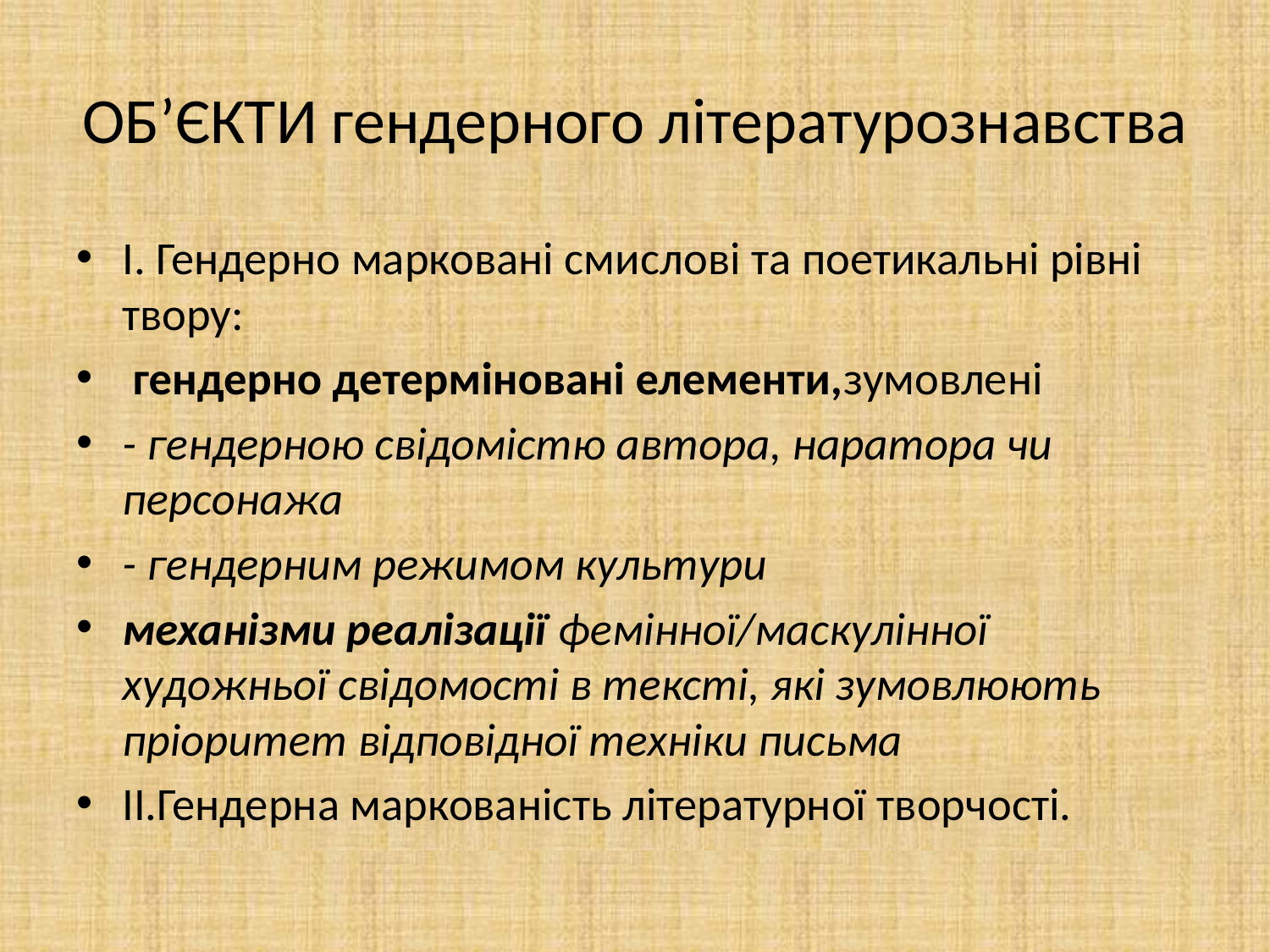

# ОБ’ЄКТИ гендерного літературознавства
І. Гендерно марковані смислові та поетикальні рівні твору:
 гендерно детерміновані елементи,зумовлені
- гендерною свідомістю автора, наратора чи персонажа
- гендерним режимом культури
механізми реалізації фемінної/маскулінної художньої свідомості в тексті, які зумовлюють пріоритет відповідної техніки письма
ІІ.Гендерна маркованість літературної творчості.